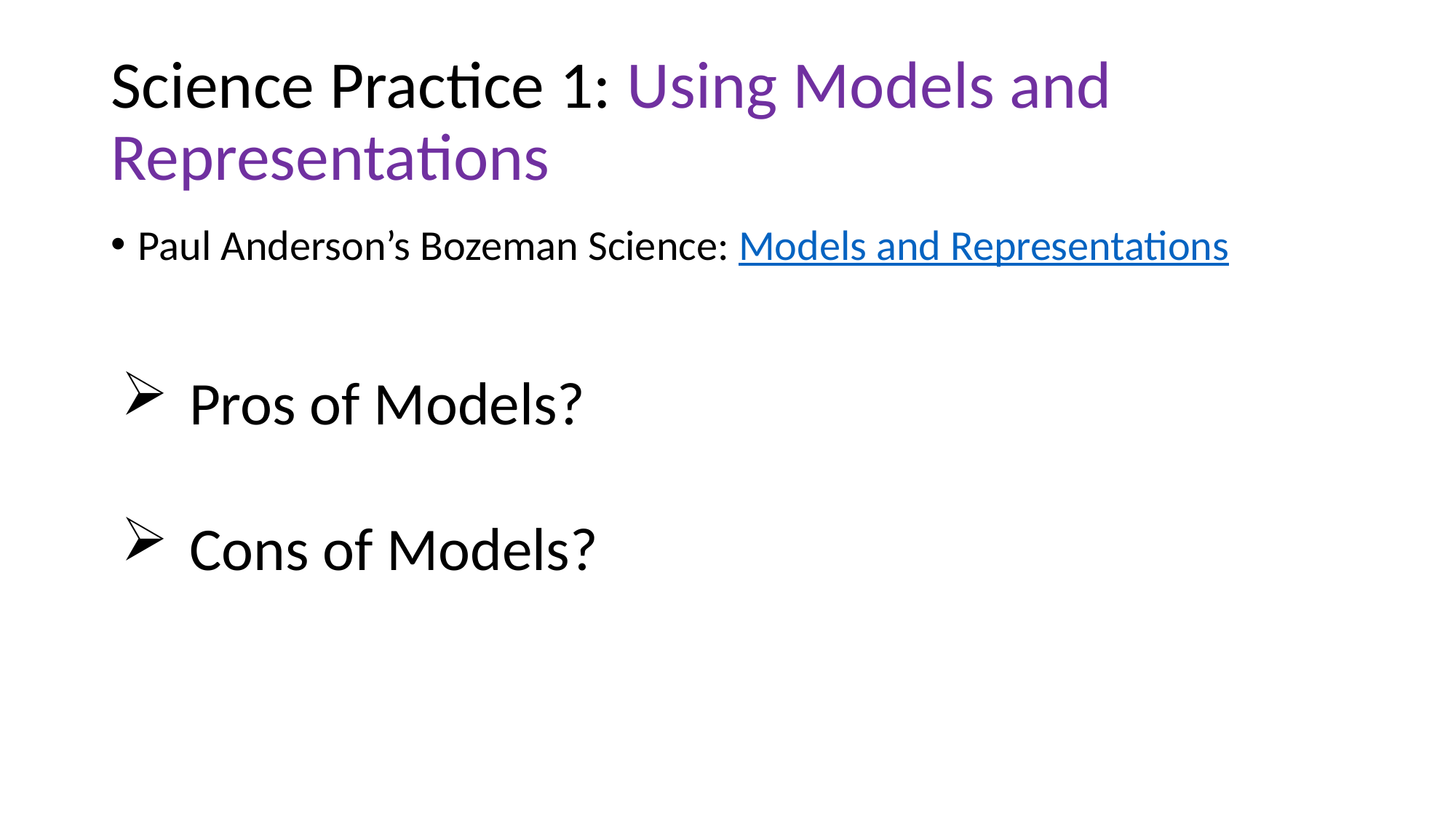

# Science Practice 1: Using Models and Representations
Paul Anderson’s Bozeman Science: Models and Representations
Pros of Models?

Cons of Models?